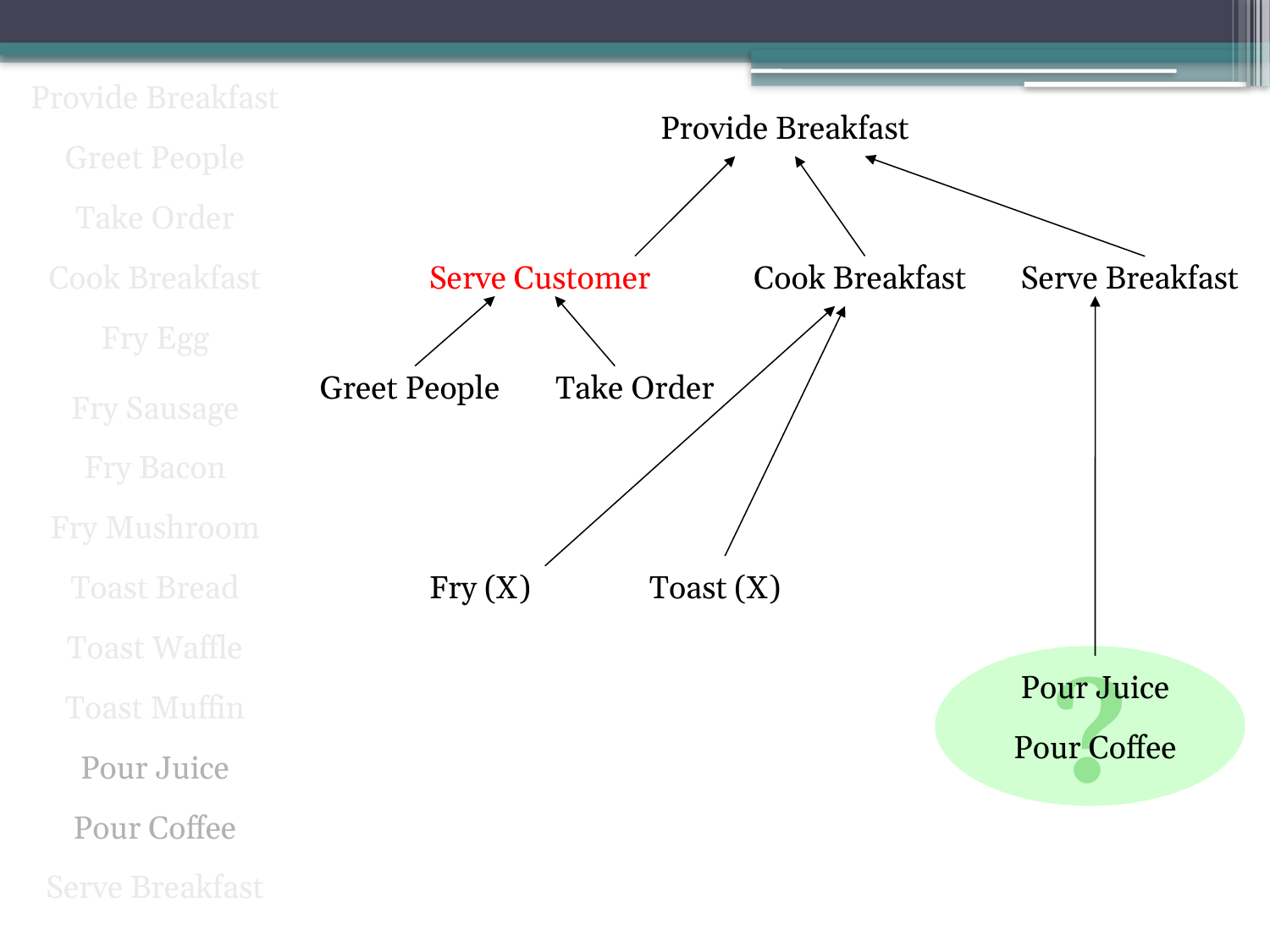

Provide Breakfast
Provide Breakfast
Greet People

Take Order
Cook Breakfast
Serve Customer
Cook Breakfast
Serve Breakfast

Fry Egg

Greet People
Take Order
Fry Sausage
Fry Bacon
Fry Mushroom
Toast Bread
Fry (X)
Toast (X)
Toast Waffle
?
Pour Juice
Toast Muffin
Pour Coffee
Pour Juice
Pour Coffee
Serve Breakfast